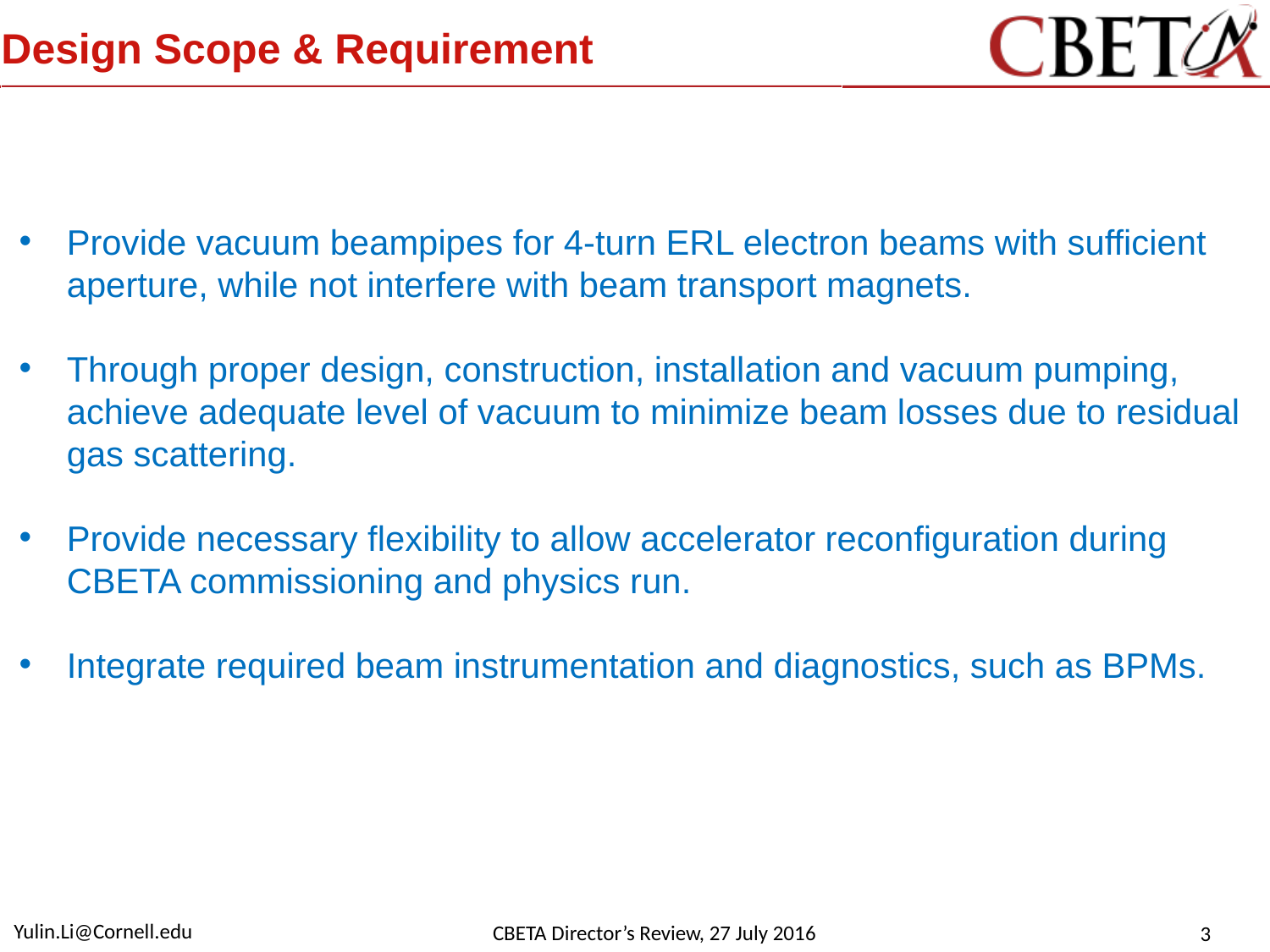

# Design Scope & Requirement
Provide vacuum beampipes for 4-turn ERL electron beams with sufficient aperture, while not interfere with beam transport magnets.
Through proper design, construction, installation and vacuum pumping, achieve adequate level of vacuum to minimize beam losses due to residual gas scattering.
Provide necessary flexibility to allow accelerator reconfiguration during CBETA commissioning and physics run.
Integrate required beam instrumentation and diagnostics, such as BPMs.